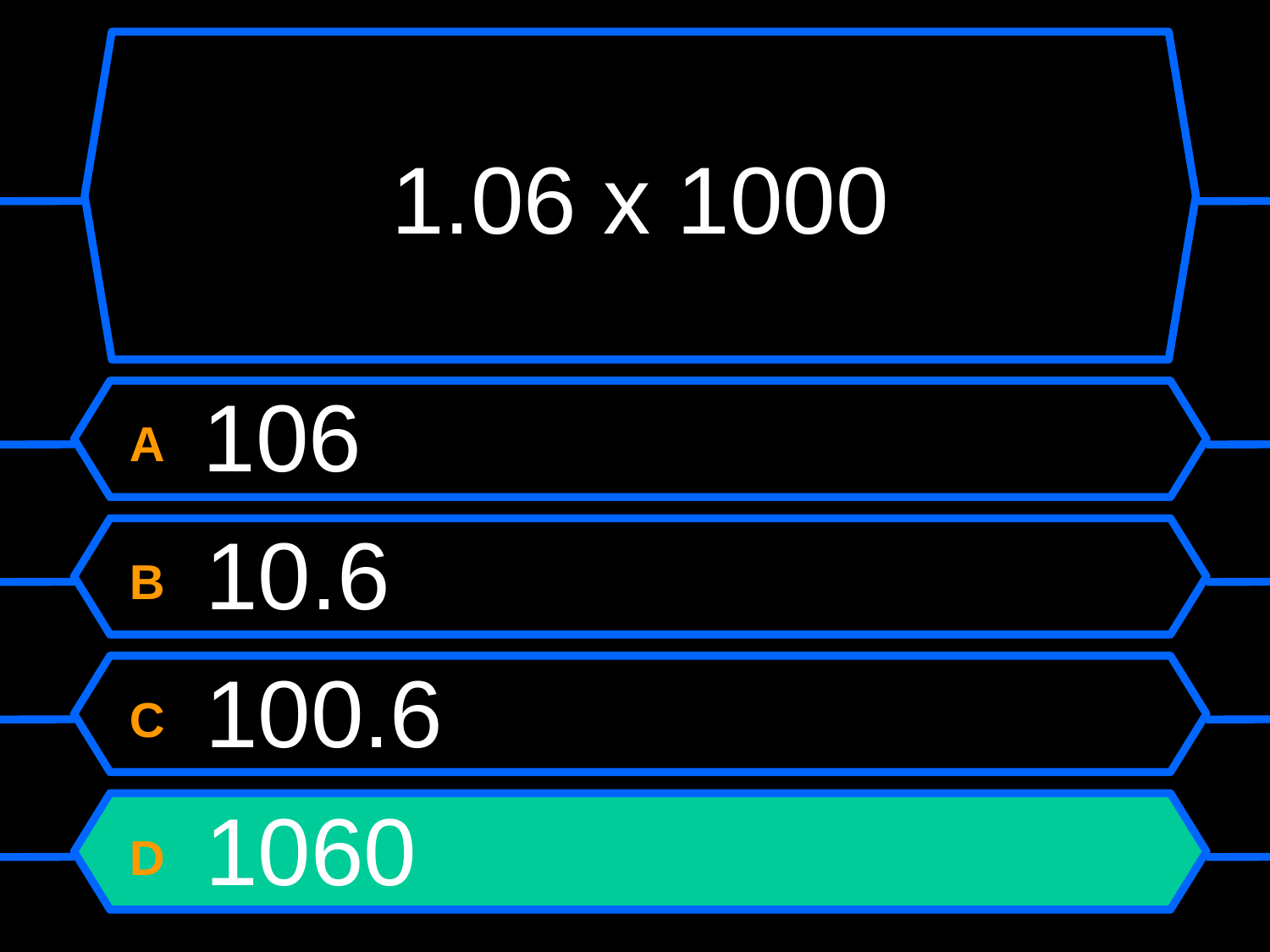

1.06 x 1000

A  106
B  10.6
C  100.6
D  1060